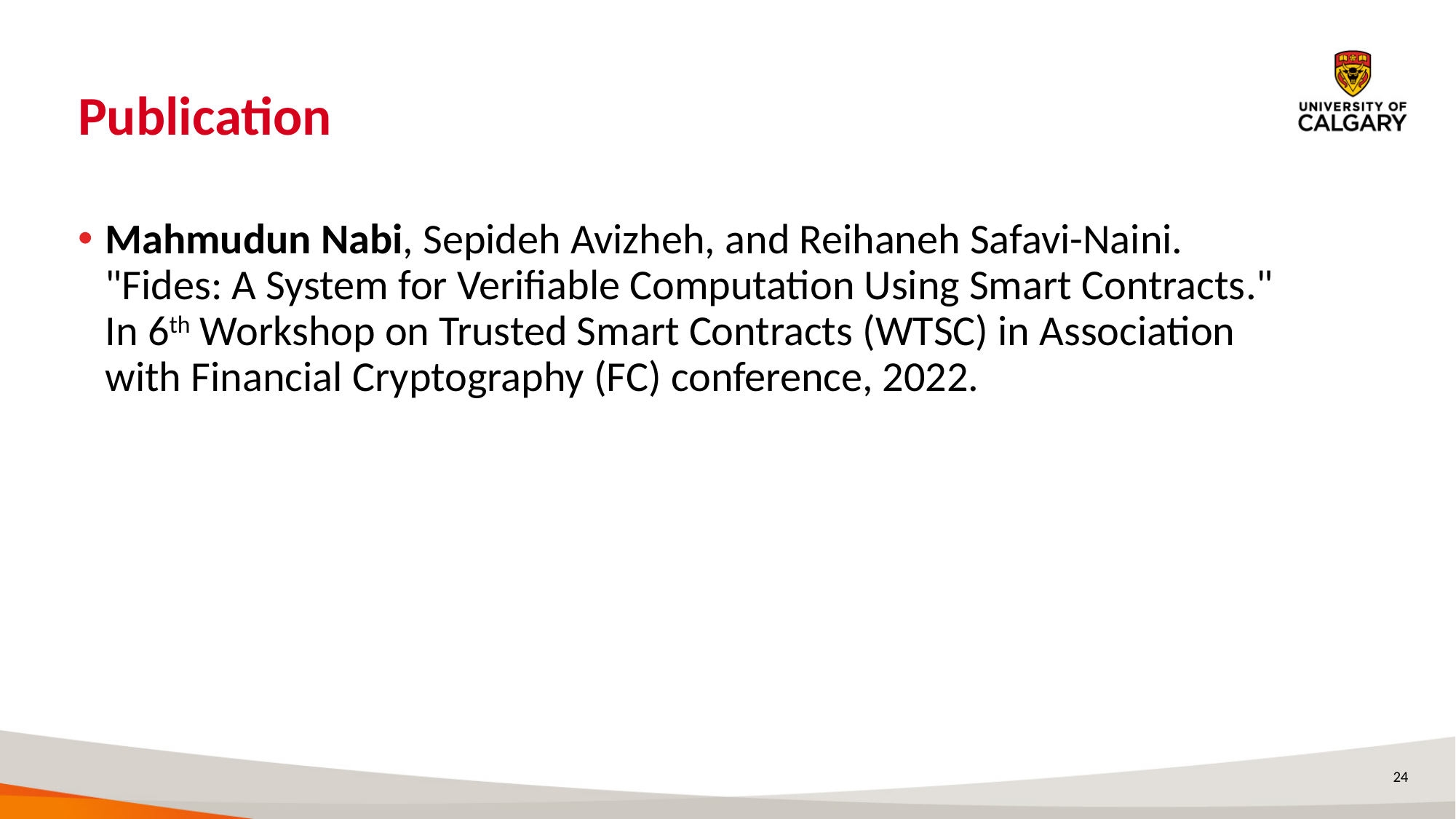

# Publication
Mahmudun Nabi, Sepideh Avizheh, and Reihaneh Safavi-Naini. "Fides: A System for Verifiable Computation Using Smart Contracts." In 6th Workshop on Trusted Smart Contracts (WTSC) in Association with Financial Cryptography (FC) conference, 2022.
24